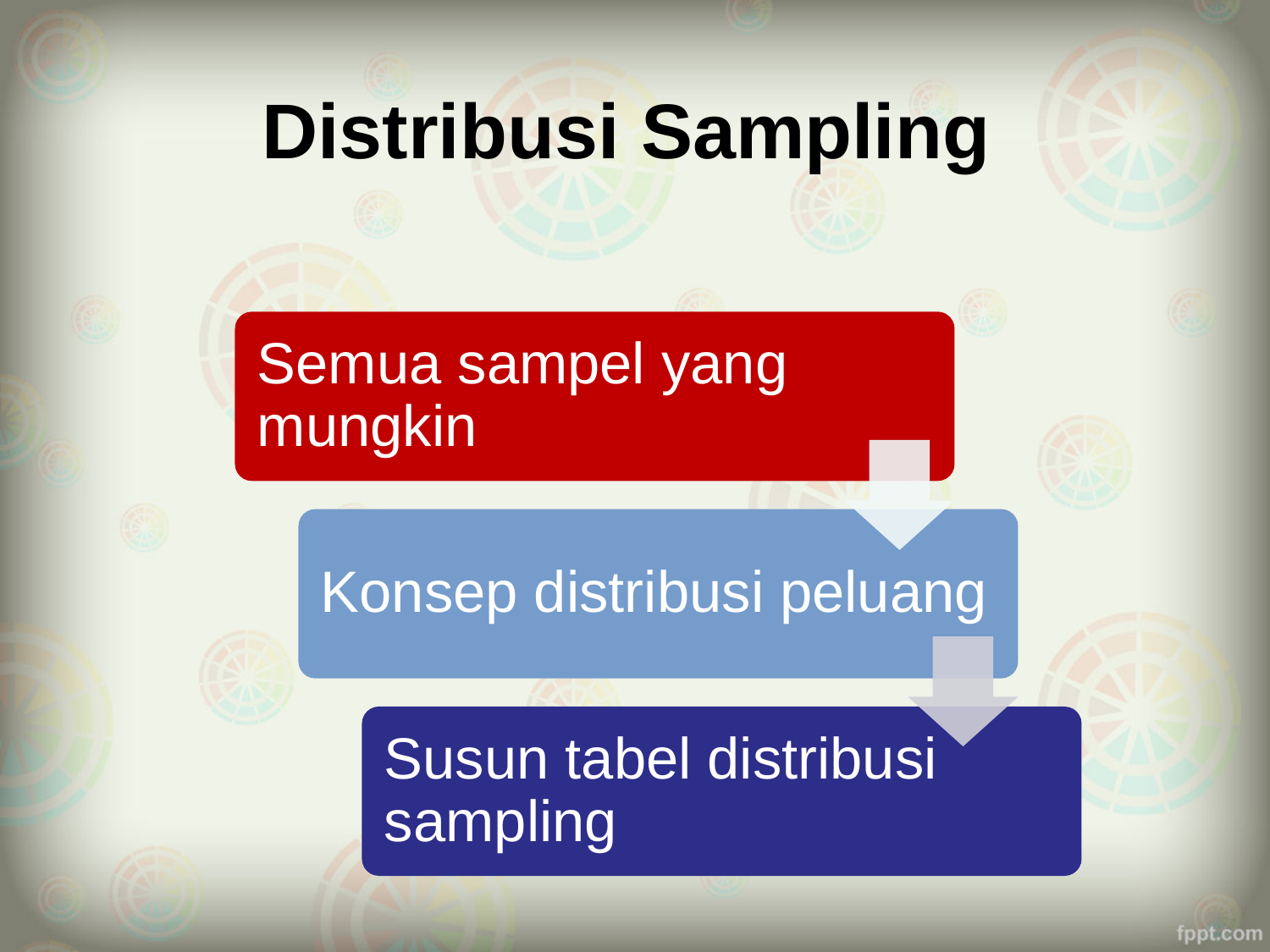

# Distribusi Sampling
Semua sampel yang mungkin
Konsep distribusi peluang
Susun tabel distribusi sampling